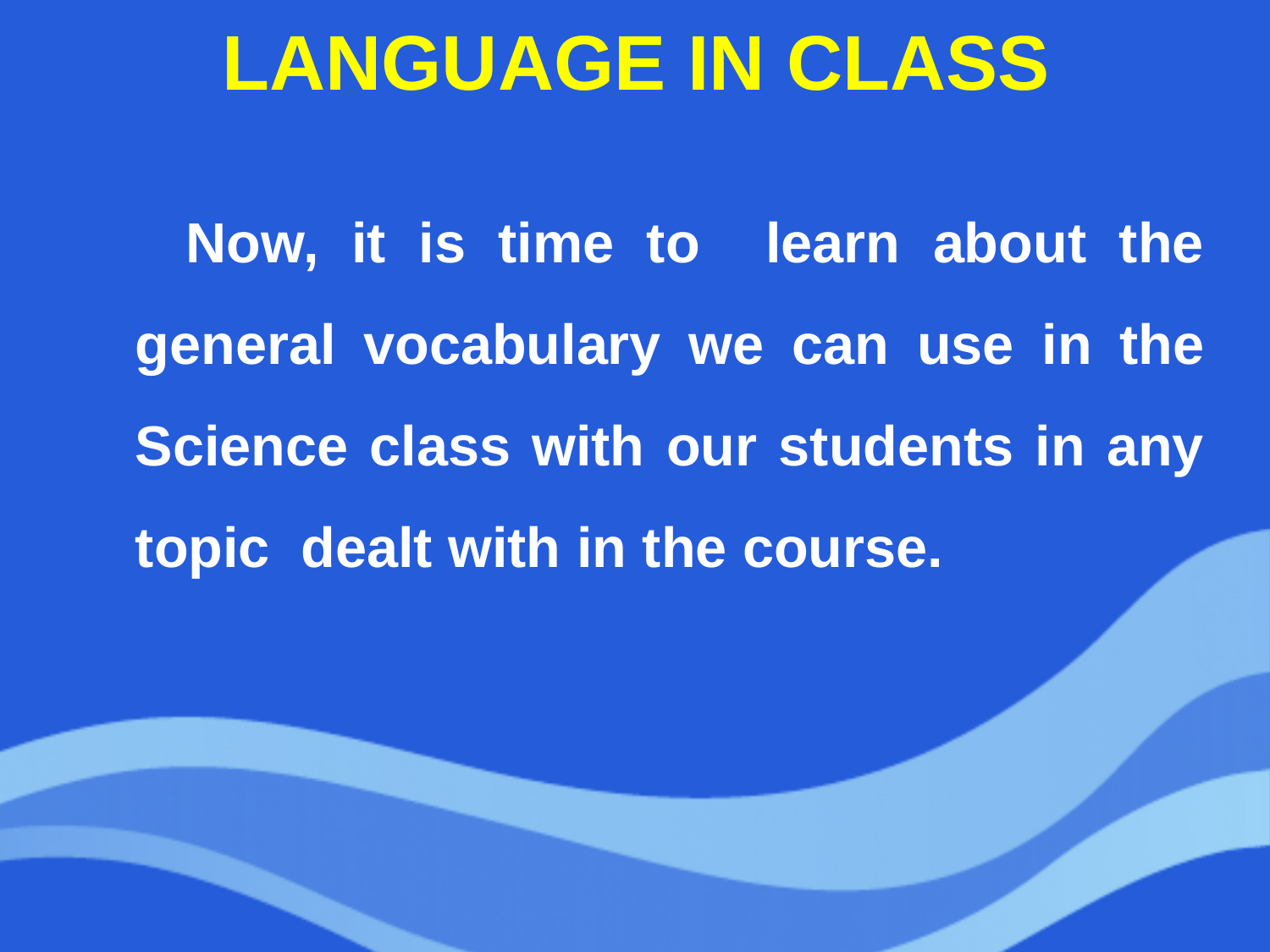

# LANGUAGE IN CLASS
   Now, it is time to  learn about the general vocabulary we can use in the Science class with our students in any topic  dealt with in the course.